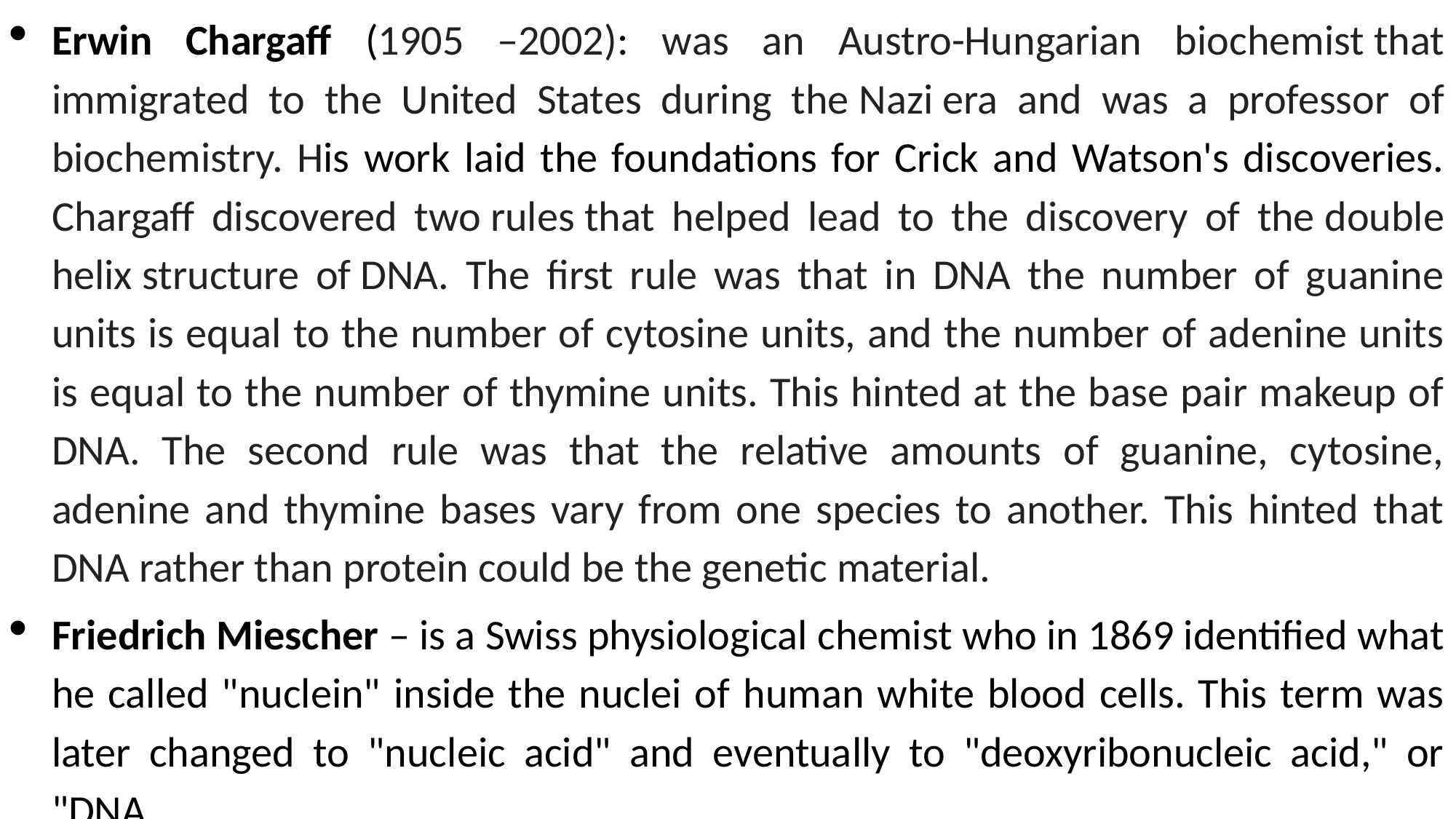

Erwin Chargaff (1905 –2002): was an Austro-Hungarian biochemist that immigrated to the United States during the Nazi era and was a professor of biochemistry. His work laid the foundations for Crick and Watson's discoveries. Chargaff discovered two rules that helped lead to the discovery of the double helix structure of DNA. The first rule was that in DNA the number of guanine units is equal to the number of cytosine units, and the number of adenine units is equal to the number of thymine units. This hinted at the base pair makeup of DNA. The second rule was that the relative amounts of guanine, cytosine, adenine and thymine bases vary from one species to another. This hinted that DNA rather than protein could be the genetic material.
Friedrich Miescher – is a Swiss physiological chemist who in 1869 identified what he called "nuclein" inside the nuclei of human white blood cells. This term was later changed to "nucleic acid" and eventually to "deoxyribonucleic acid," or "DNA.